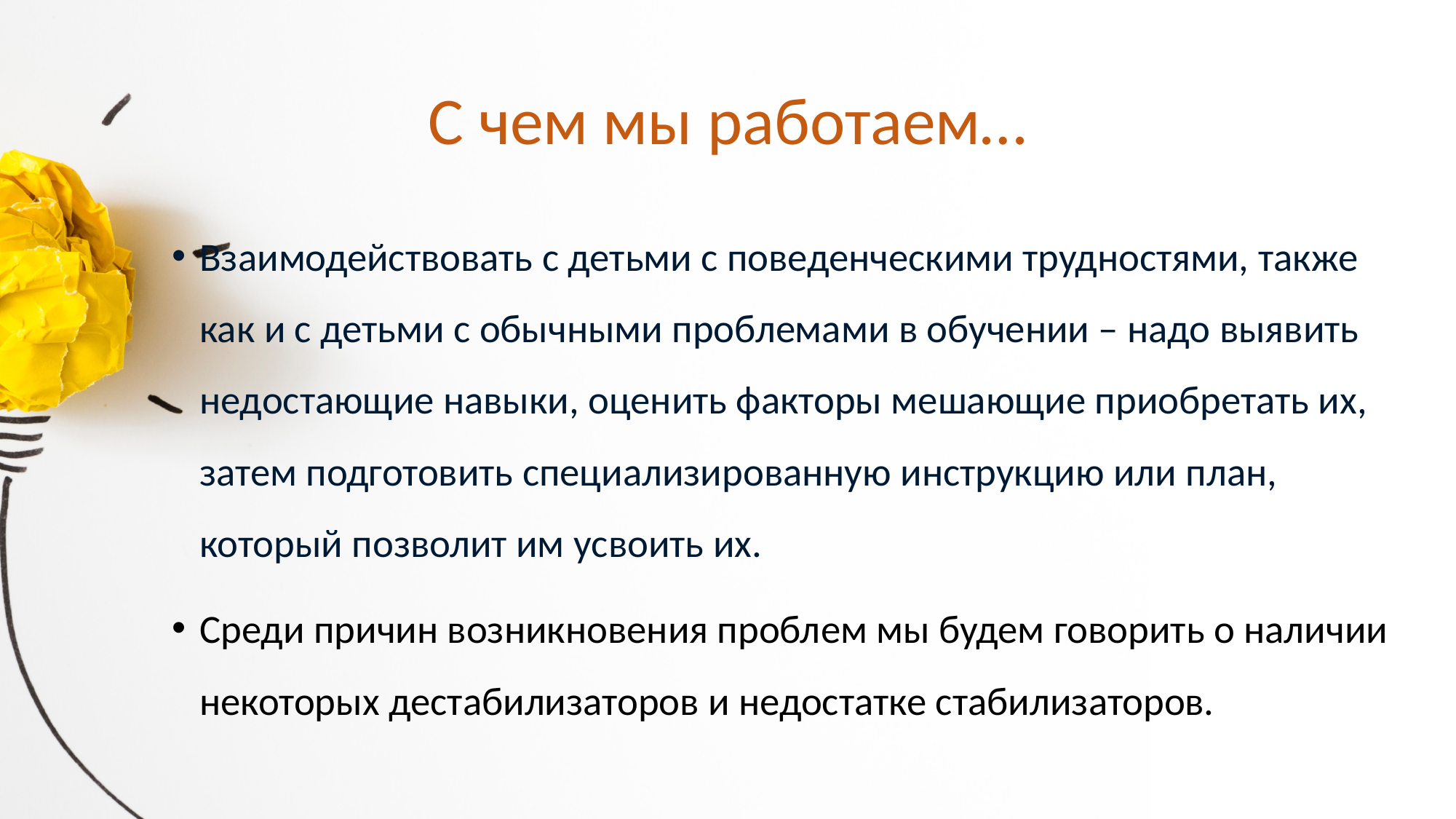

# С чем мы работаем…
Взаимодействовать с детьми с поведенческими трудностями, также как и с детьми с обычными проблемами в обучении – надо выявить недостающие навыки, оценить факторы мешающие приобретать их, затем подготовить специализированную инструкцию или план, который позволит им усвоить их.
Среди причин возникновения проблем мы будем говорить о наличии некоторых дестабилизаторов и недостатке стабилизаторов.